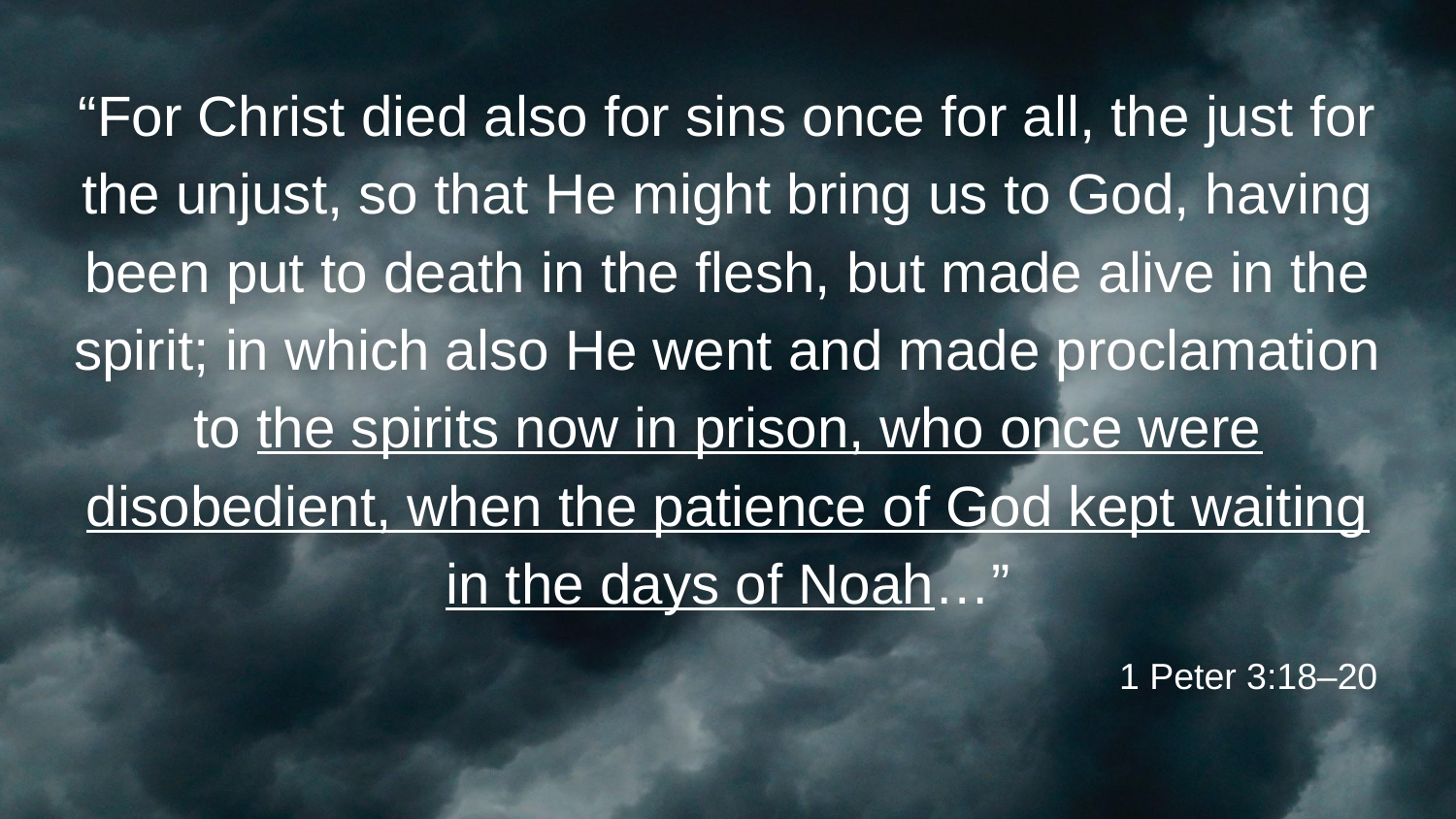

# “For Christ died also for sins once for all, the just for the unjust, so that He might bring us to God, having been put to death in the flesh, but made alive in the spirit; in which also He went and made proclamation to the spirits now in prison, who once were disobedient, when the patience of God kept waiting in the days of Noah…”
1 Peter 3:18–20